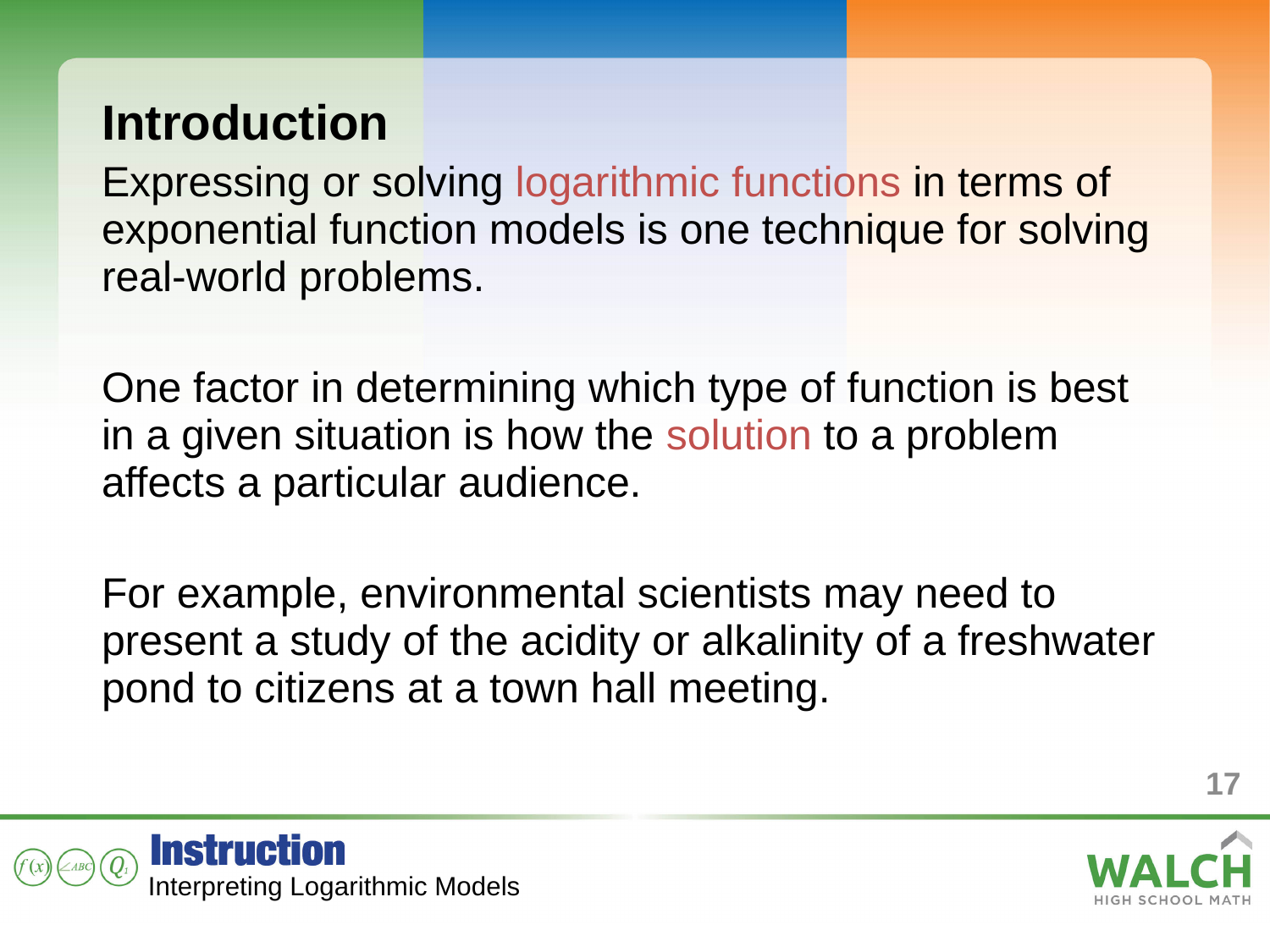

Introduction
Expressing or solving logarithmic functions in terms of exponential function models is one technique for solving real-world problems.

One factor in determining which type of function is best in a given situation is how the solution to a problem affects a particular audience.

For example, environmental scientists may need to present a study of the acidity or alkalinity of a freshwater pond to citizens at a town hall meeting.

17
Interpreting Logarithmic Models